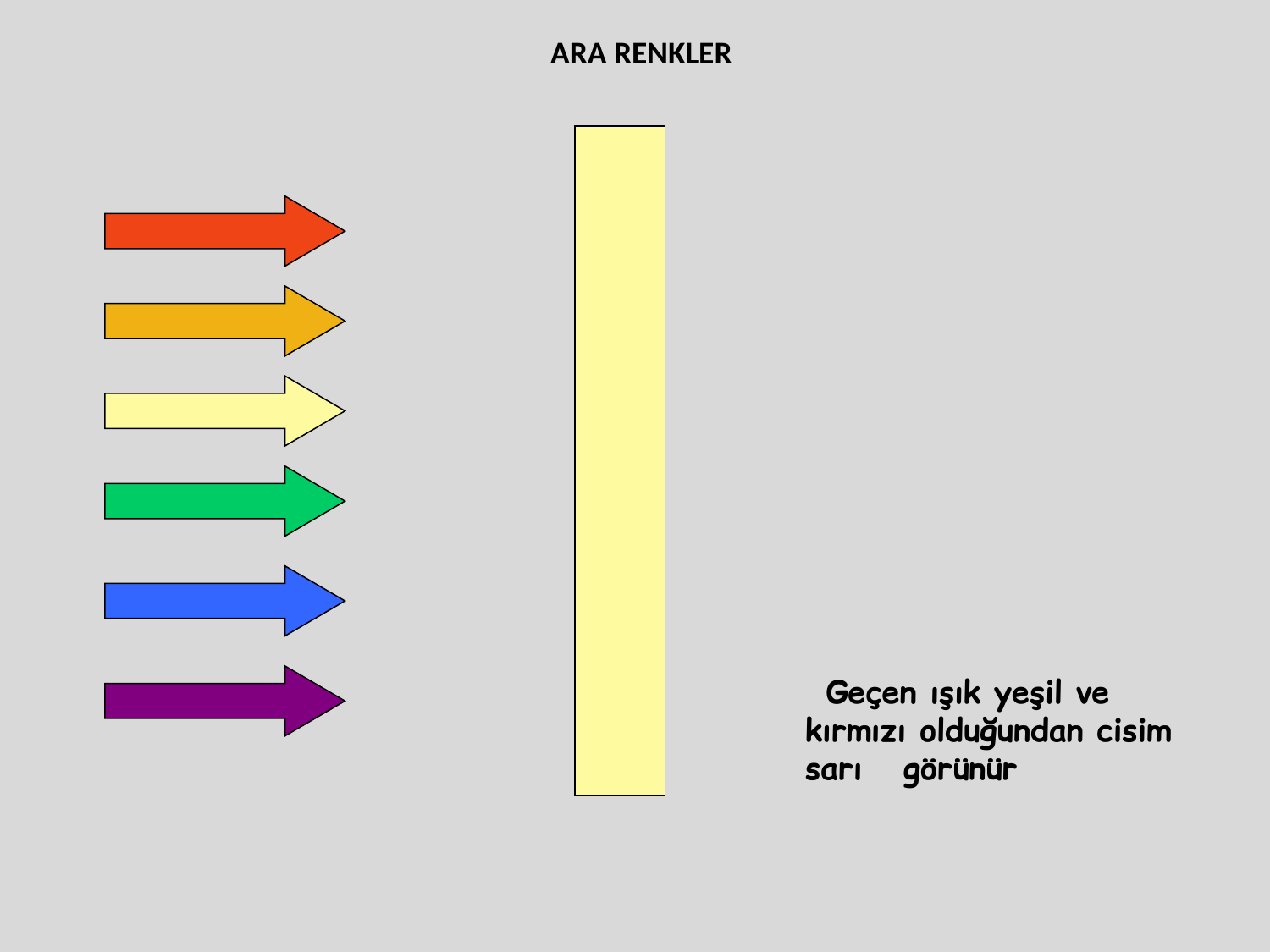

ARA RENKLER

     Geçen ışık yeşil ve kırmızı olduğundan cisim sarı   görünür